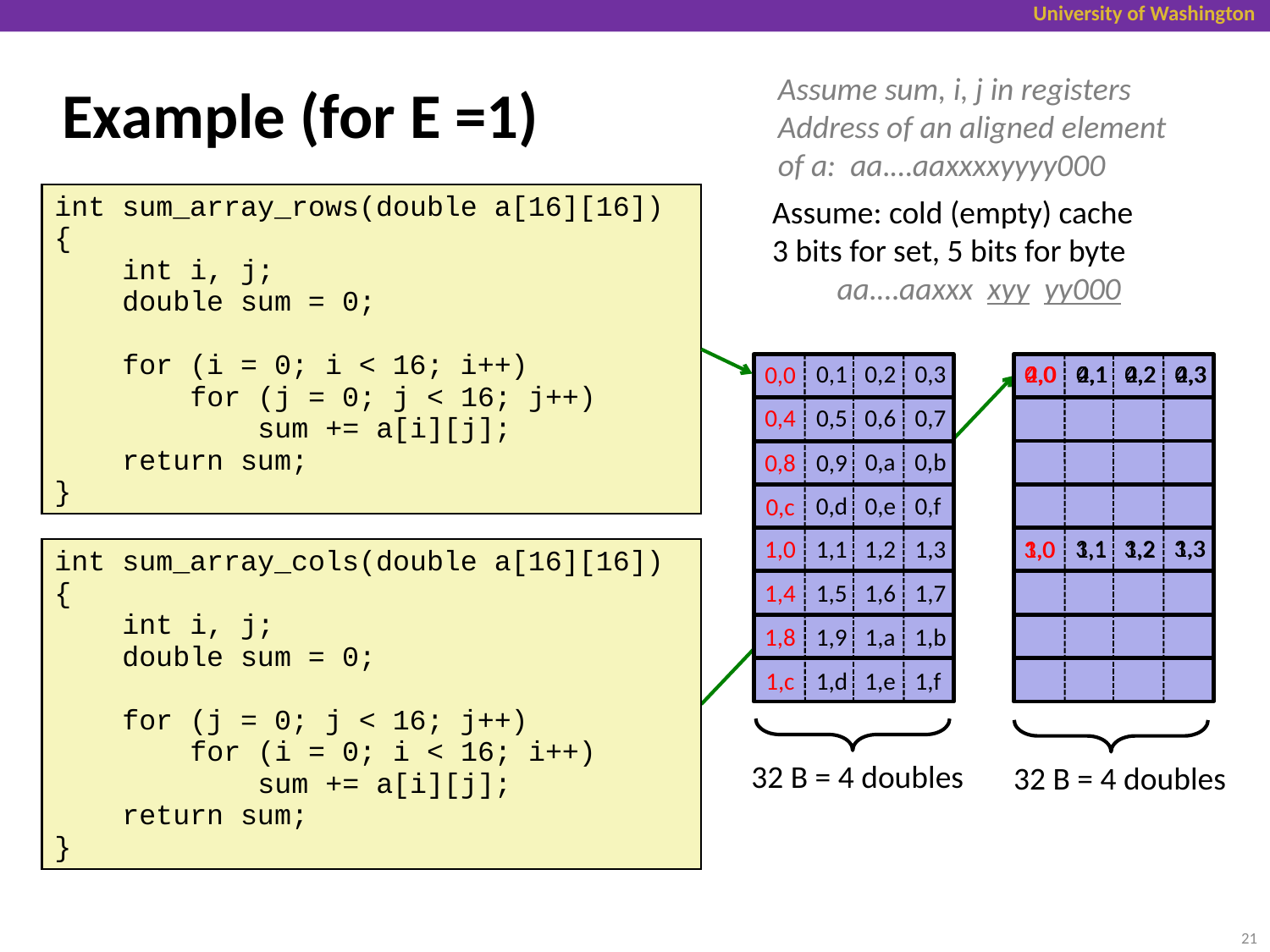

# Example (for E =1)
Assume sum, i, j in registers
Address of an aligned element
of a:  aa.…aaxxxxyyyy000
int sum_array_rows(double a[16][16])
{
    int i, j;
    double sum = 0;

    for (i = 0; i < 16; i++)
        for (j = 0; j < 16; j++)
            sum += a[i][j];
    return sum;
}
Assume: cold (empty) cache
3 bits for set, 5 bits for byte
         aa.…aaxxx  xyy  yy000
4,3
4,2
4,1
4,0
2,3
2,2
2,1
2,0
0,3
0,2
0,1
0,0
0,3
0,2
0,1
0,0

0,7
0,6
0,5
0,4
0,b
0,a
0,9
0,8
0,f
0,e
0,d
0,c
1,3
1,2
1,1
1,0
1,7
1,6
1,5
1,4
1,b
1,a
1,9
1,8
1,f
1,e
1,d
1,c
3,3
3,2
3,1
3,0
1,3
1,2
1,1
1,0
int sum_array_cols(double a[16][16])
{
    int i, j;
    double sum = 0;

    for (j = 0; j < 16; j++)
        for (i = 0; i < 16; i++)
            sum += a[i][j];
    return sum;
}

32 B = 4 doubles
32 B = 4 doubles
21